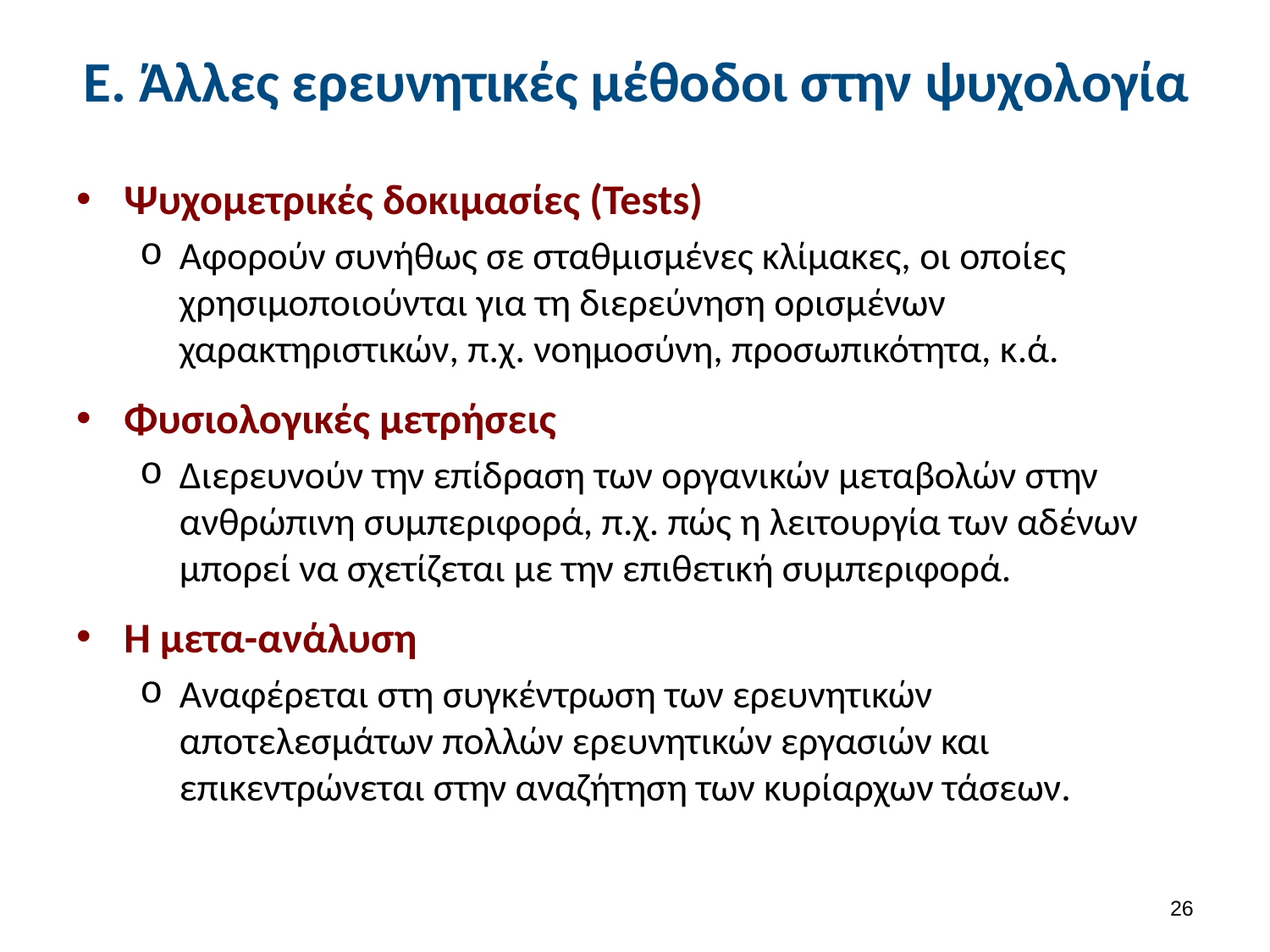

# Ε. Άλλες ερευνητικές μέθοδοι στην ψυχολογία
Ψυχομετρικές δοκιμασίες (Tests)
Αφορούν συνήθως σε σταθμισμένες κλίμακες, οι οποίες χρησιμοποιούνται για τη διερεύνηση ορισμένων χαρακτηριστικών, π.χ. νοημοσύνη, προσωπικότητα, κ.ά.
Φυσιολογικές μετρήσεις
Διερευνούν την επίδραση των οργανικών μεταβολών στην ανθρώπινη συμπεριφορά, π.χ. πώς η λειτουργία των αδένων μπορεί να σχετίζεται με την επιθετική συμπεριφορά.
Η μετα-ανάλυση
Αναφέρεται στη συγκέντρωση των ερευνητικών αποτελεσμάτων πολλών ερευνητικών εργασιών και επικεντρώνεται στην αναζήτηση των κυρίαρχων τάσεων.

26